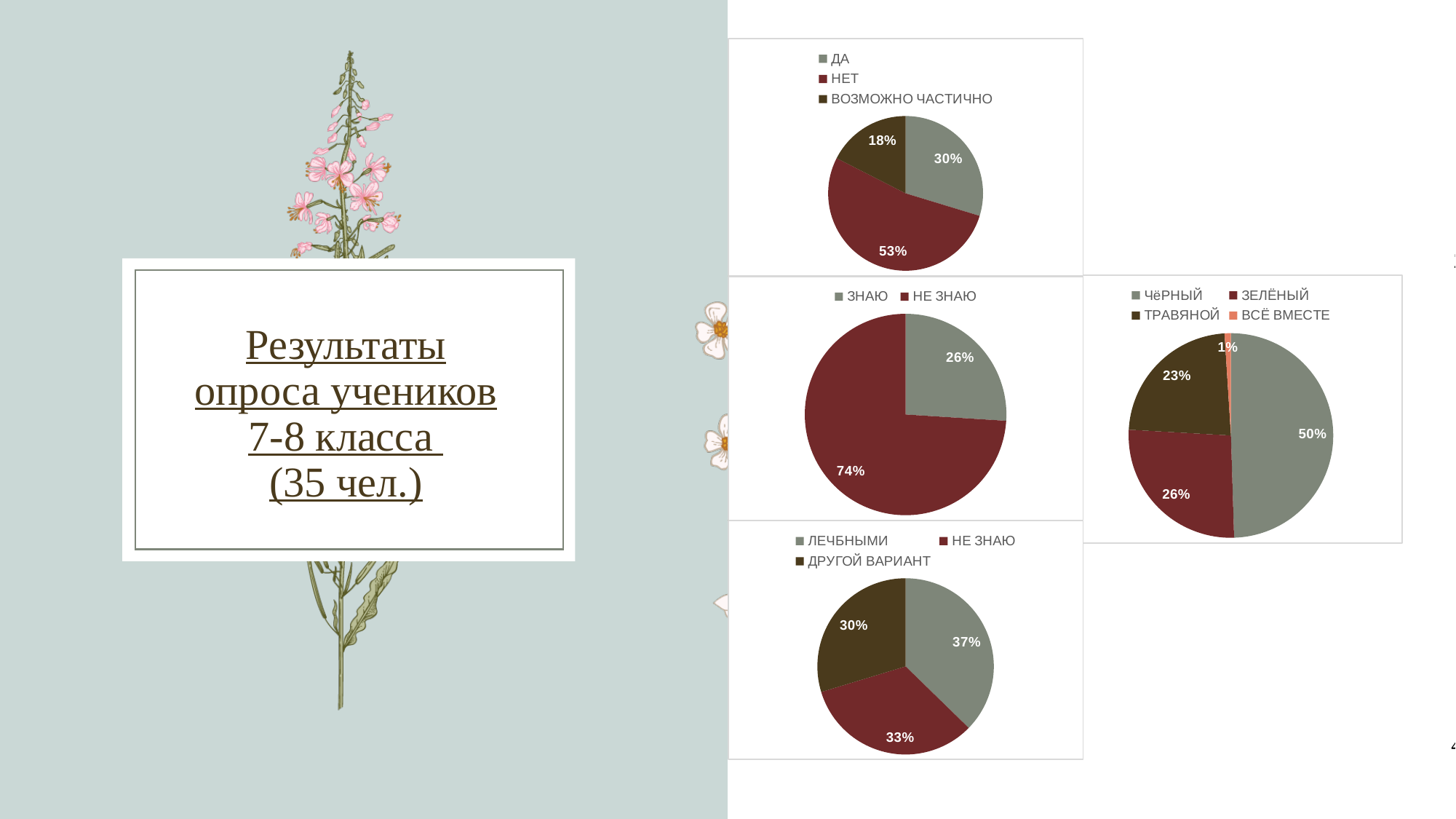

### Chart

| Category | . |
|---|---|
| ДА | 29.7 |
| НЕТ | 52.8 |
| ВОЗМОЖНО ЧАСТИЧНО | 17.5 |

### Chart

| Category | 7-8 КЛАССЫ | Столбец1 |
|---|---|---|
| ЧёРНЫЙ | 49.5 | None |
| ЗЕЛЁНЫЙ | 26.4 | None |
| ТРАВЯНОЙ | 23.1 | None |
| ВСЁ ВМЕСТЕ | 1.0 | None |

### Chart

| Category | Продажи |
|---|---|
| ЗНАЮ  | 26.0 |
| НЕ ЗНАЮ | 74.0 |
2.

# Результаты опроса учеников 7-8 класса (35 чел.)
1.

### Chart

| Category | Продажи |
|---|---|
| ЛЕЧБНЫМИ | 37.300000000000004 |
| НЕ ЗНАЮ | 33.0 |
| ДРУГОЙ ВАРИАНТ | 29.7 |
3

4.